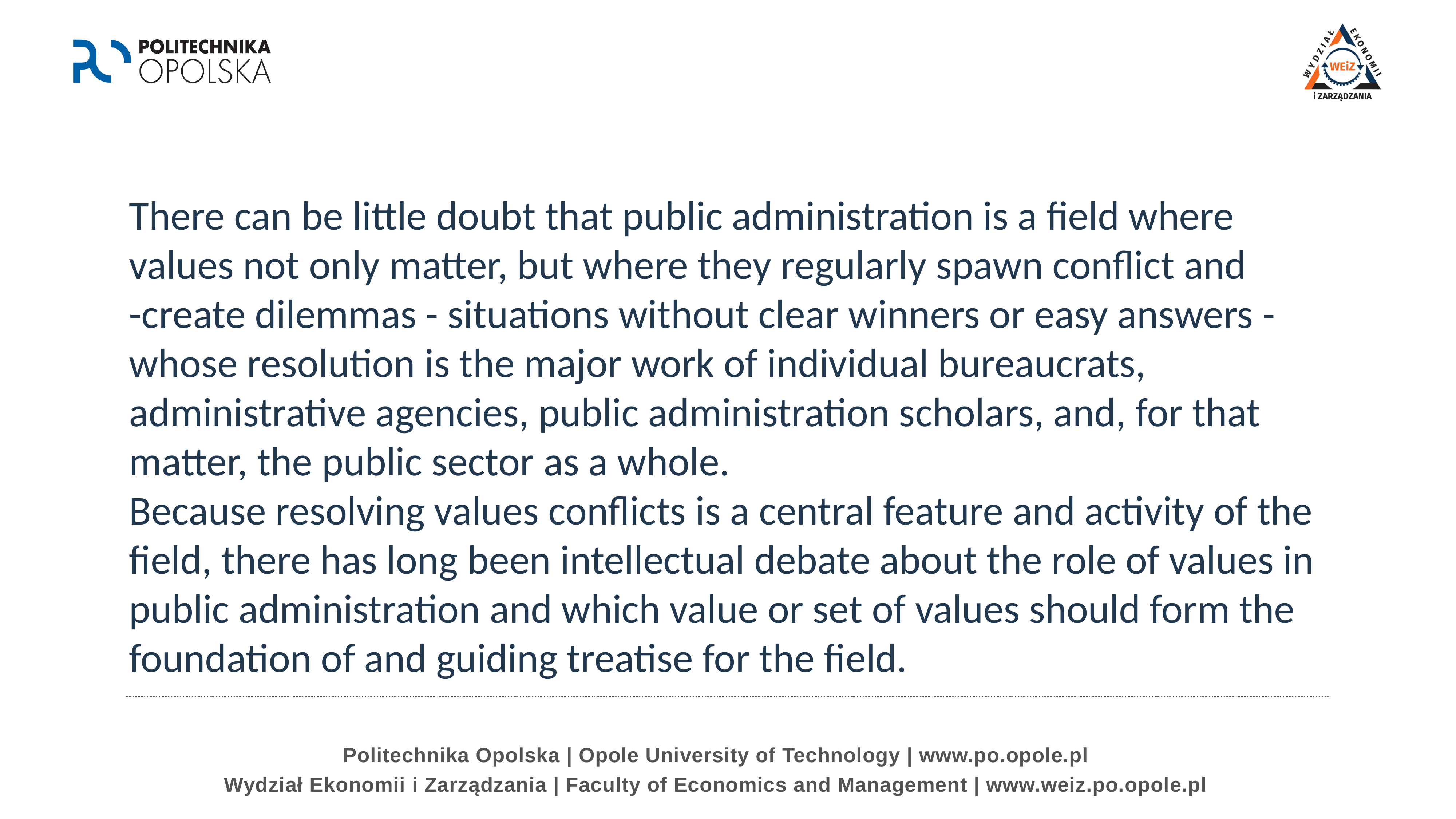

There can be little doubt that public administration is a field where values not only matter, but where they regularly spawn conflict and
-create dilemmas - situations without clear winners or easy answers - whose resolution is the major work of individual bureaucrats, administrative agencies, public administration scholars, and, for that matter, the public sector as a whole.
Because resolving values conflicts is a central feature and activity of the field, there has long been intellectual debate about the role of values in public administration and which value or set of values should form the foundation of and guiding treatise for the field.